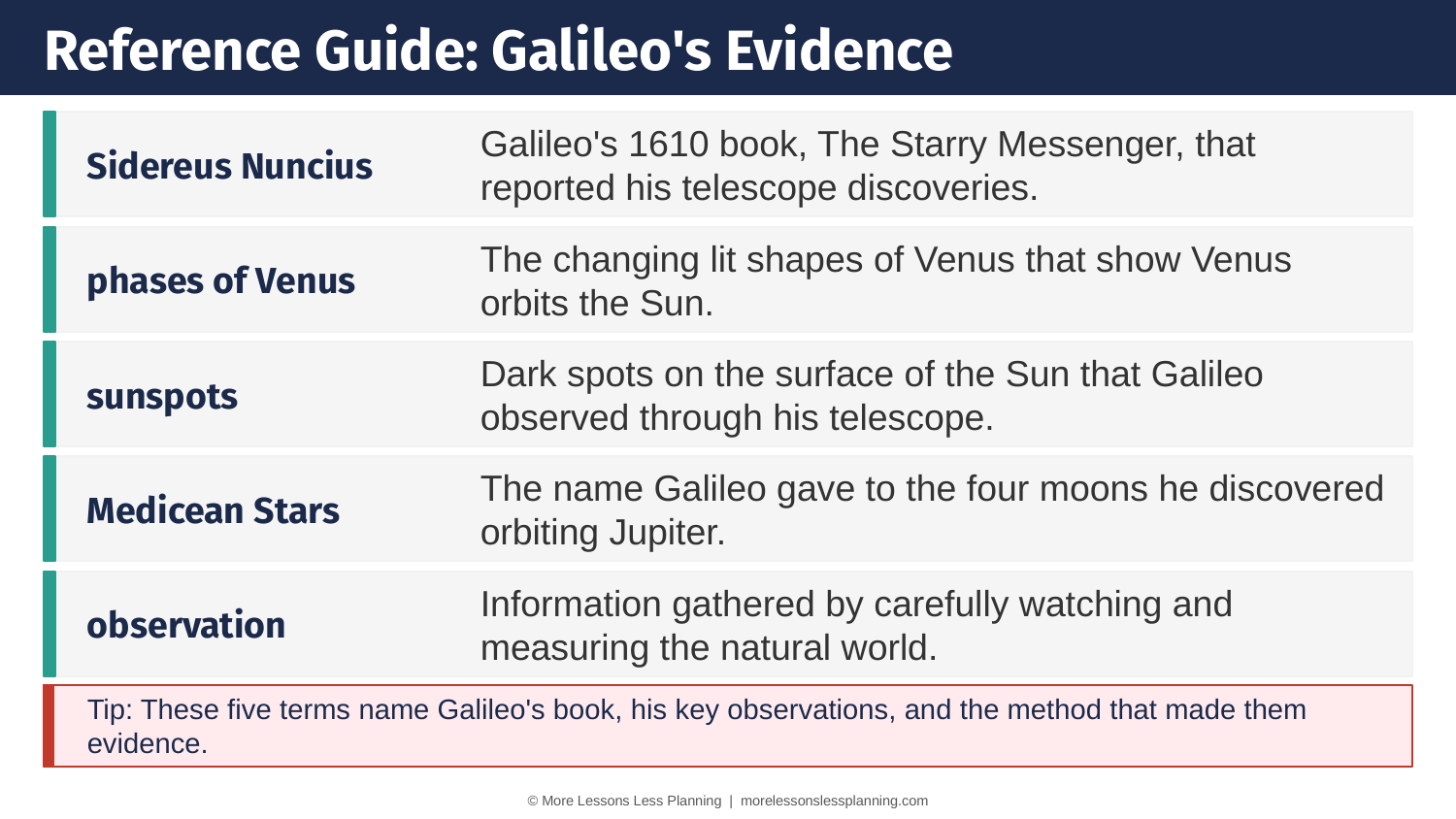

Reference Guide: Galileo's Evidence

Sidereus Nuncius
Galileo's 1610 book, The Starry Messenger, that reported his telescope discoveries.

phases of Venus
The changing lit shapes of Venus that show Venus orbits the Sun.

sunspots
Dark spots on the surface of the Sun that Galileo observed through his telescope.

Medicean Stars
The name Galileo gave to the four moons he discovered orbiting Jupiter.

observation
Information gathered by carefully watching and measuring the natural world.

Tip: These five terms name Galileo's book, his key observations, and the method that made them evidence.
© More Lessons Less Planning  |  morelessonslessplanning.com